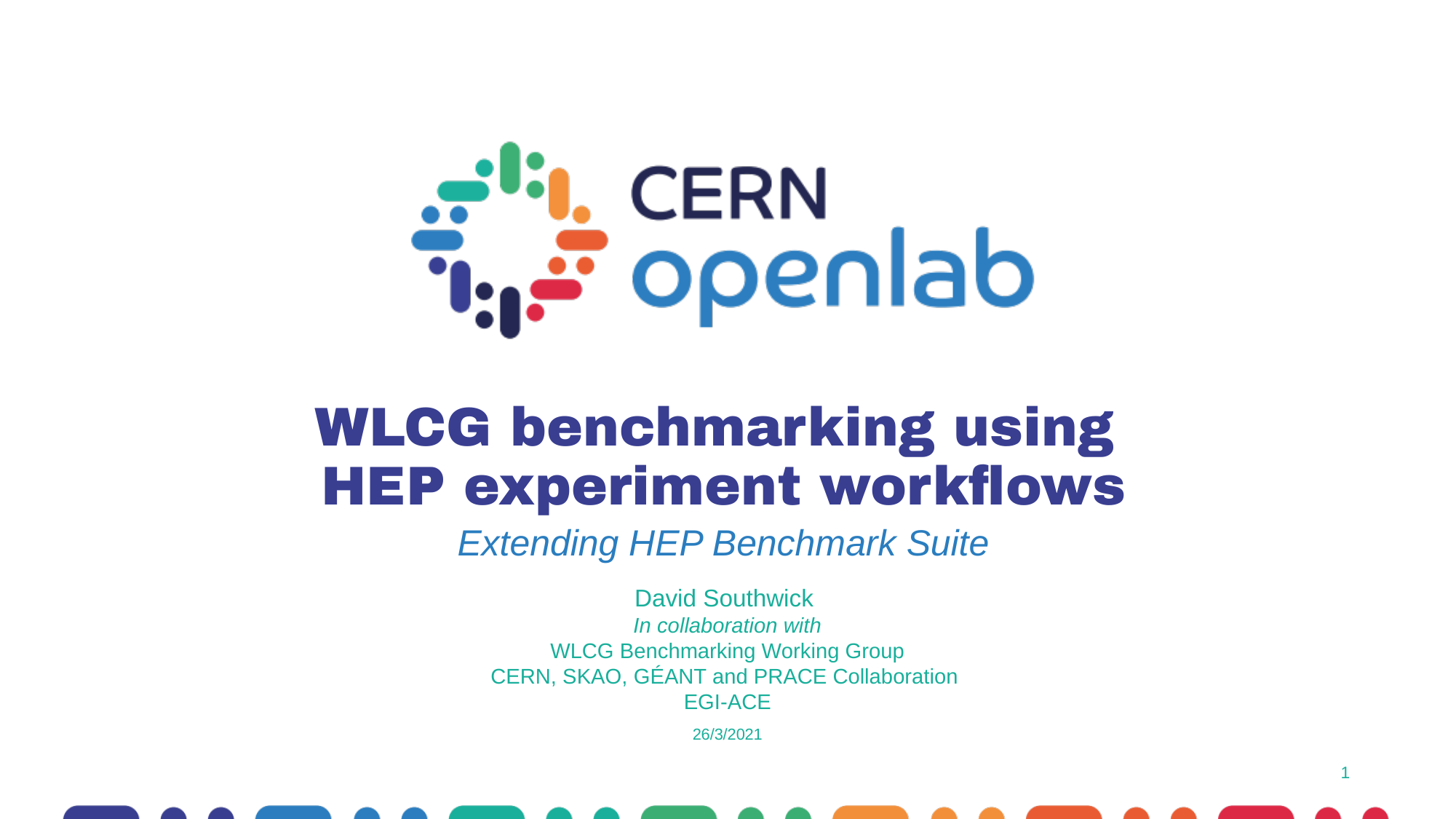

# WLCG benchmarking using HEP experiment workflows
Extending HEP Benchmark Suite
David Southwick
In collaboration with
WLCG Benchmarking Working Group
CERN, SKAO, GÉANT and PRACE Collaboration
EGI-ACE
26/3/2021